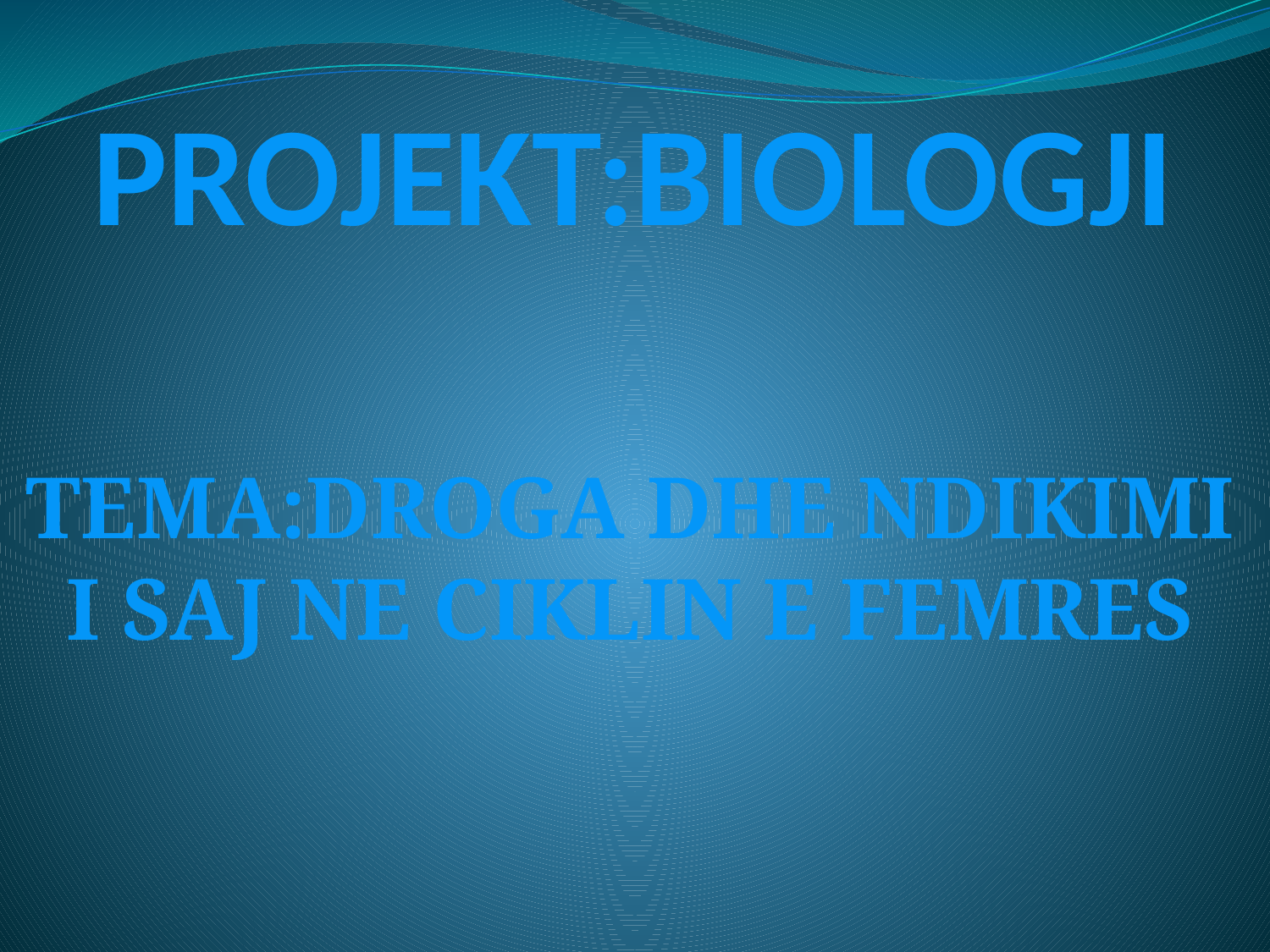

# PROJEKT:BIOLOGJI
TEMA:DROGA DHE NDIKIMI I SAJ NE CIKLIN E FEMRES